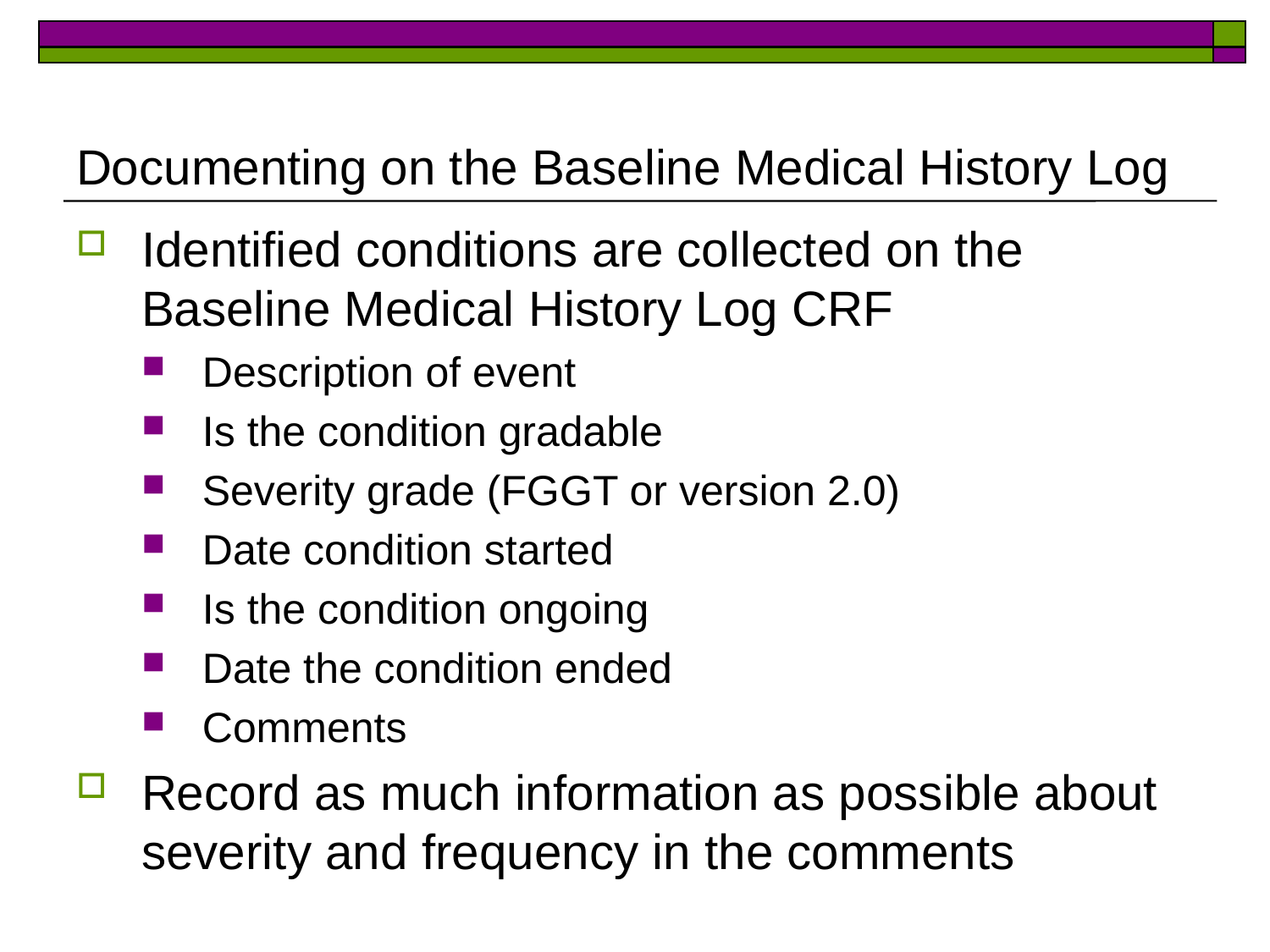

# Documenting on the Baseline Medical History Log
Identified conditions are collected on the Baseline Medical History Log CRF
Description of event
Is the condition gradable
Severity grade (FGGT or version 2.0)
Date condition started
Is the condition ongoing
Date the condition ended
Comments
Record as much information as possible about severity and frequency in the comments